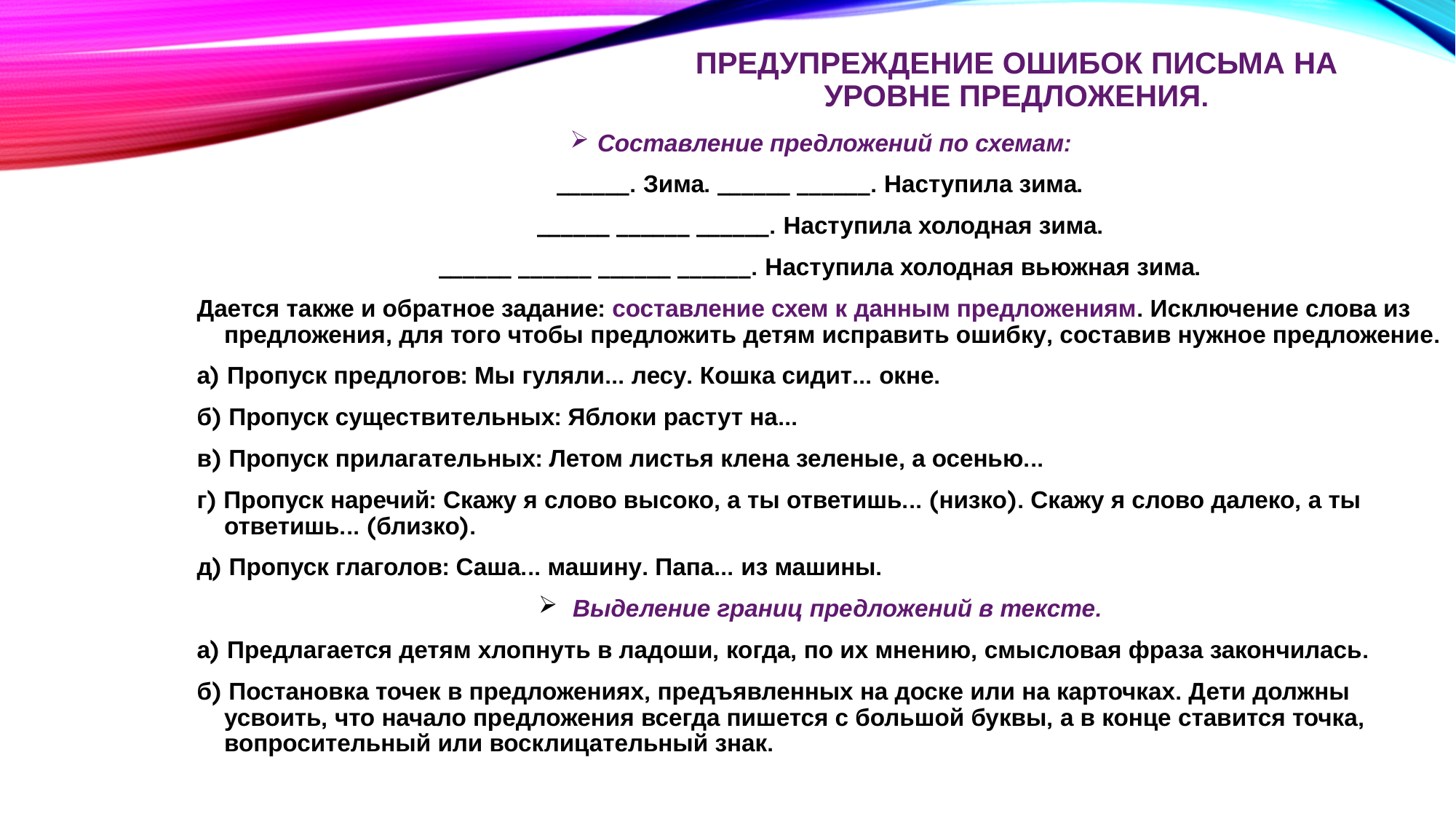

# Предупреждение ошибок письма на уровне предложения.
Составление предложений по схемам:
______. Зима. ______ ______. Наступила зима.
______ ______ ______. Наступила холодная зима.
______ ______ ______ ______. Наступила холодная вьюжная зима.
Дается также и обратное задание: составление схем к данным предложениям. Исключение слова из предложения, для того чтобы предложить детям исправить ошибку, составив нужное предложение.
а) Пропуск предлогов: Мы гуляли... лесу. Кошка сидит... окне.
б) Пропуск существительных: Яблоки растут на...
в) Пропуск прилагательных: Летом листья клена зеленые, а осенью...
г) Пропуск наречий: Скажу я слово высоко, а ты ответишь... (низко). Скажу я слово далеко, а ты ответишь... (близко).
д) Пропуск глаголов: Саша... машину. Папа... из машины.
 Выделение границ предложений в тексте.
а) Предлагается детям хлопнуть в ладоши, когда, по их мнению, смысловая фраза закончилась.
б) Постановка точек в предложениях, предъявленных на доске или на карточках. Дети должны усвоить, что начало предложения всегда пишется с большой буквы, а в конце ставится точка, вопросительный или восклицательный знак.